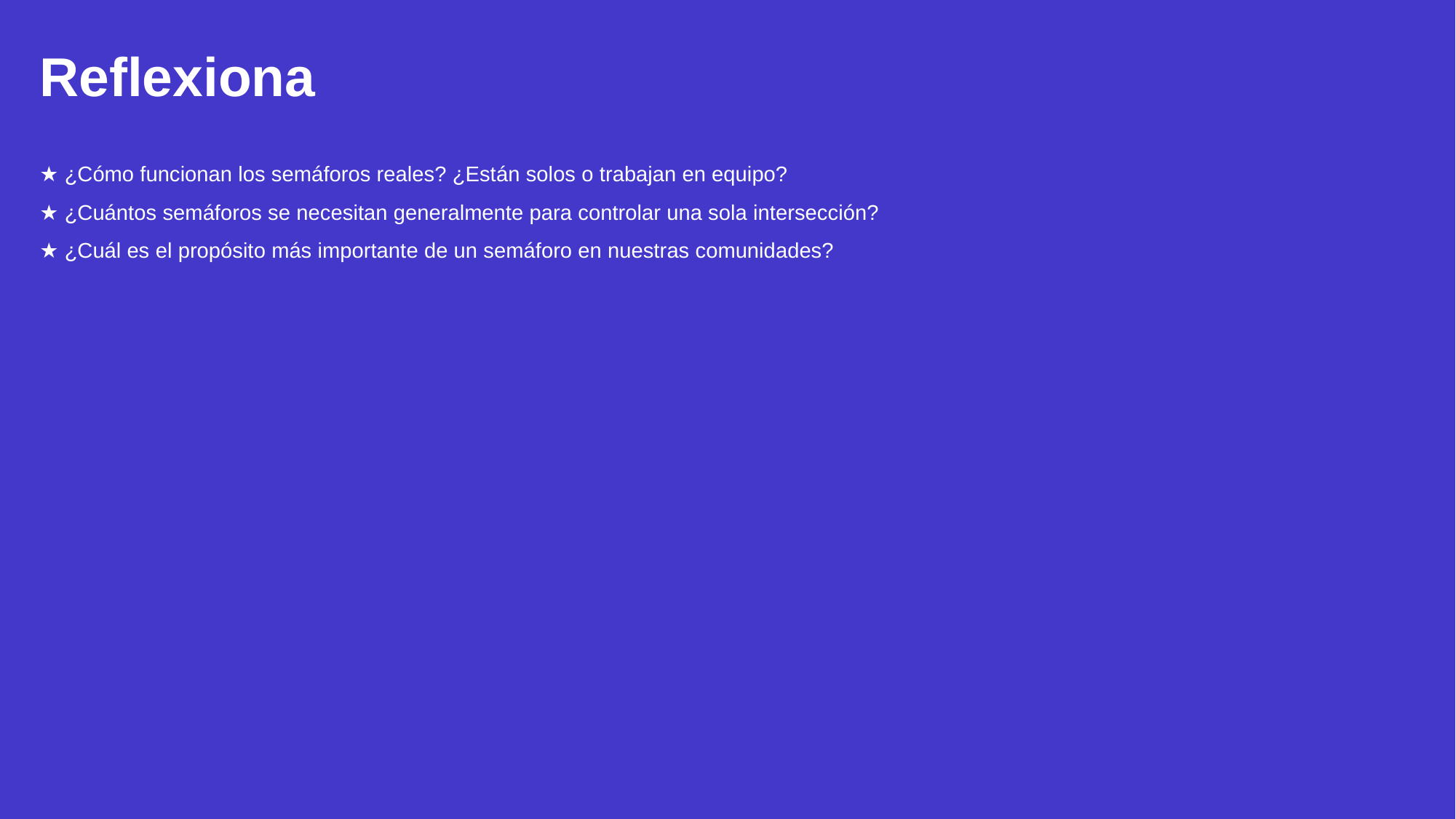

# Reflexiona
★ ¿Cómo funcionan los semáforos reales? ¿Están solos o trabajan en equipo?
★ ¿Cuántos semáforos se necesitan generalmente para controlar una sola intersección?
★ ¿Cuál es el propósito más importante de un semáforo en nuestras comunidades?